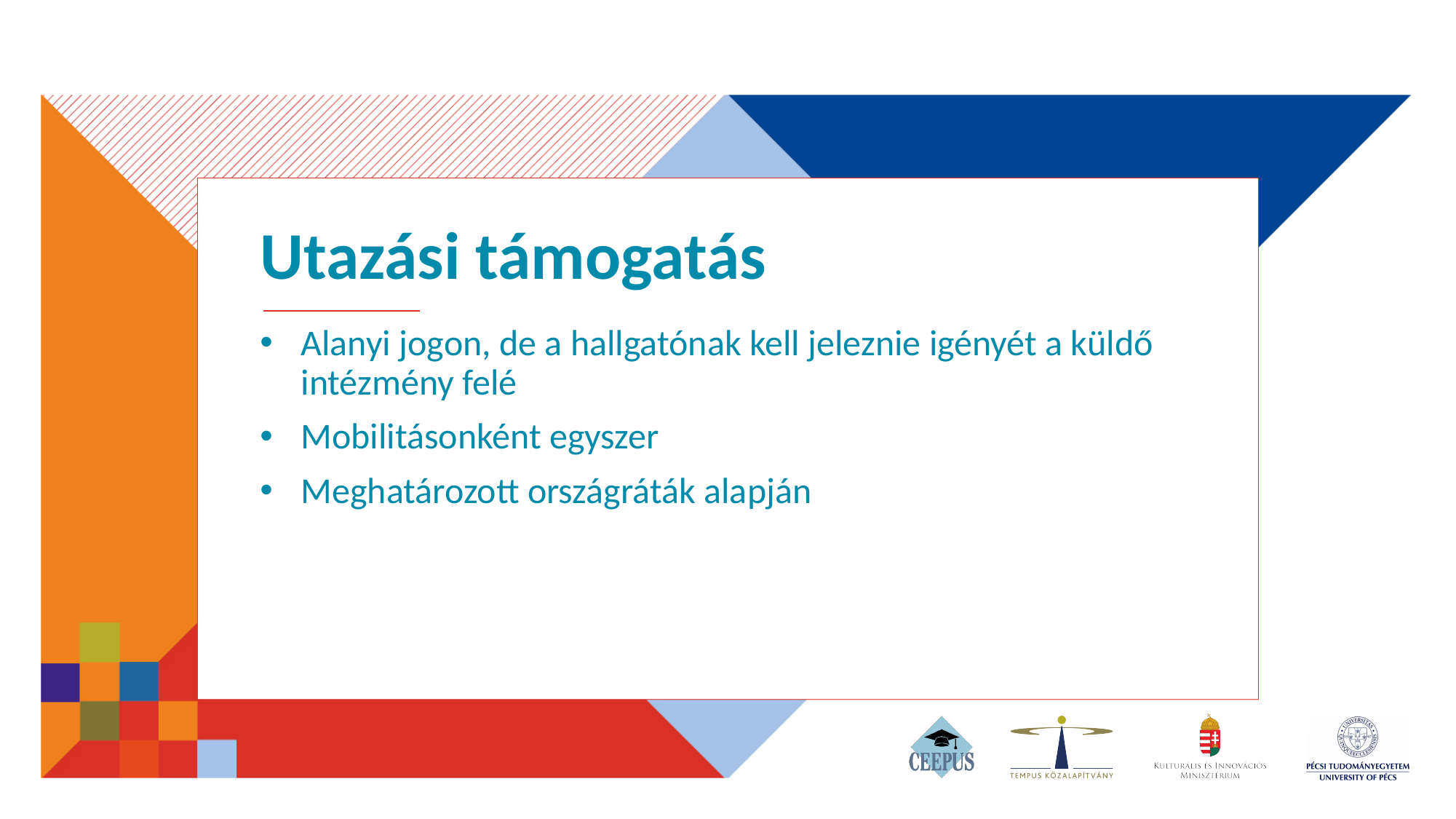

# Utazási támogatás
Alanyi jogon, de a hallgatónak kell jeleznie igényét a küldő intézmény felé
Mobilitásonként egyszer
Meghatározott országráták alapján